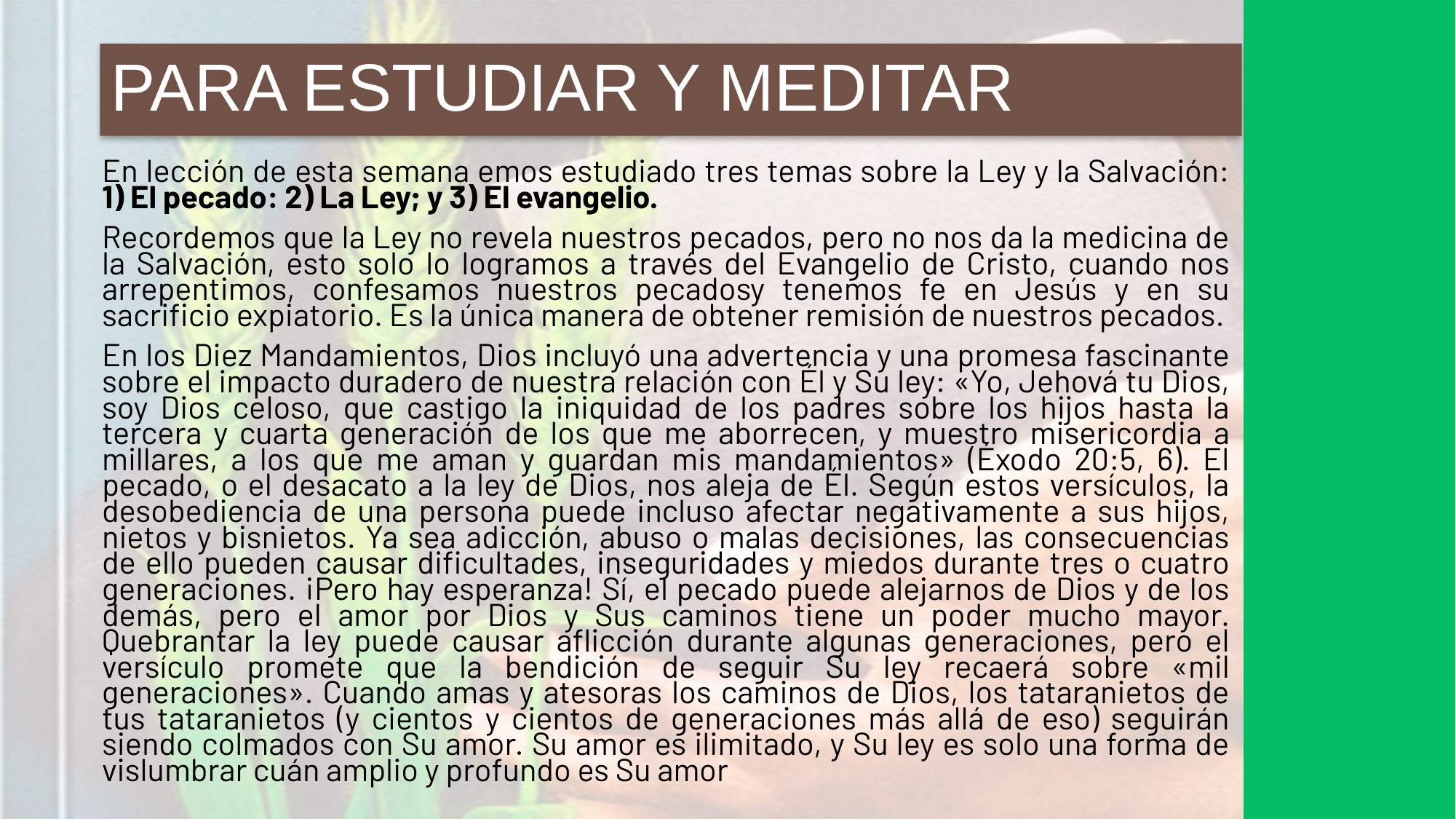

# PARA ESTUDIAR Y MEDITAR
En lección de esta semana emos estudiado tres temas sobre la Ley y la Salvación: 1) El pecado: 2) La Ley; y 3) El evangelio.
Recordemos que la Ley no revela nuestros pecados, pero no nos da la medicina de la Salvación, esto solo lo logramos a través del Evangelio de Cristo, cuando nos arrepentimos, confesamos nuestros pecadosy tenemos fe en Jesús y en su sacrificio expiatorio. Es la única manera de obtener remisión de nuestros pecados.
En los Diez Mandamientos, Dios incluyó una advertencia y una promesa fascinante sobre el impacto duradero de nuestra relación con Él y Su ley: «Yo, Jehová tu Dios, soy Dios celoso, que castigo la iniquidad de los padres sobre los hijos hasta la tercera y cuarta generación de los que me aborrecen, y muestro misericordia a millares, a los que me aman y guardan mis mandamientos» (Éxodo 20:5, 6). El pecado, o el desacato a la ley de Dios, nos aleja de Él. Según estos versículos, la desobediencia de una persona puede incluso afectar negativamente a sus hijos, nietos y bisnietos. Ya sea adicción, abuso o malas decisiones, las consecuencias de ello pueden causar dificultades, inseguridades y miedos durante tres o cuatro generaciones. ¡Pero hay esperanza! Sí, el pecado puede alejarnos de Dios y de los demás, pero el amor por Dios y Sus caminos tiene un poder mucho mayor. Quebrantar la ley puede causar aflicción durante algunas generaciones, pero el versículo promete que la bendición de seguir Su ley recaerá sobre «mil generaciones». Cuando amas y atesoras los caminos de Dios, los tataranietos de tus tataranietos (y cientos y cientos de generaciones más allá de eso) seguirán siendo colmados con Su amor. Su amor es ilimitado, y Su ley es solo una forma de vislumbrar cuán amplio y profundo es Su amor